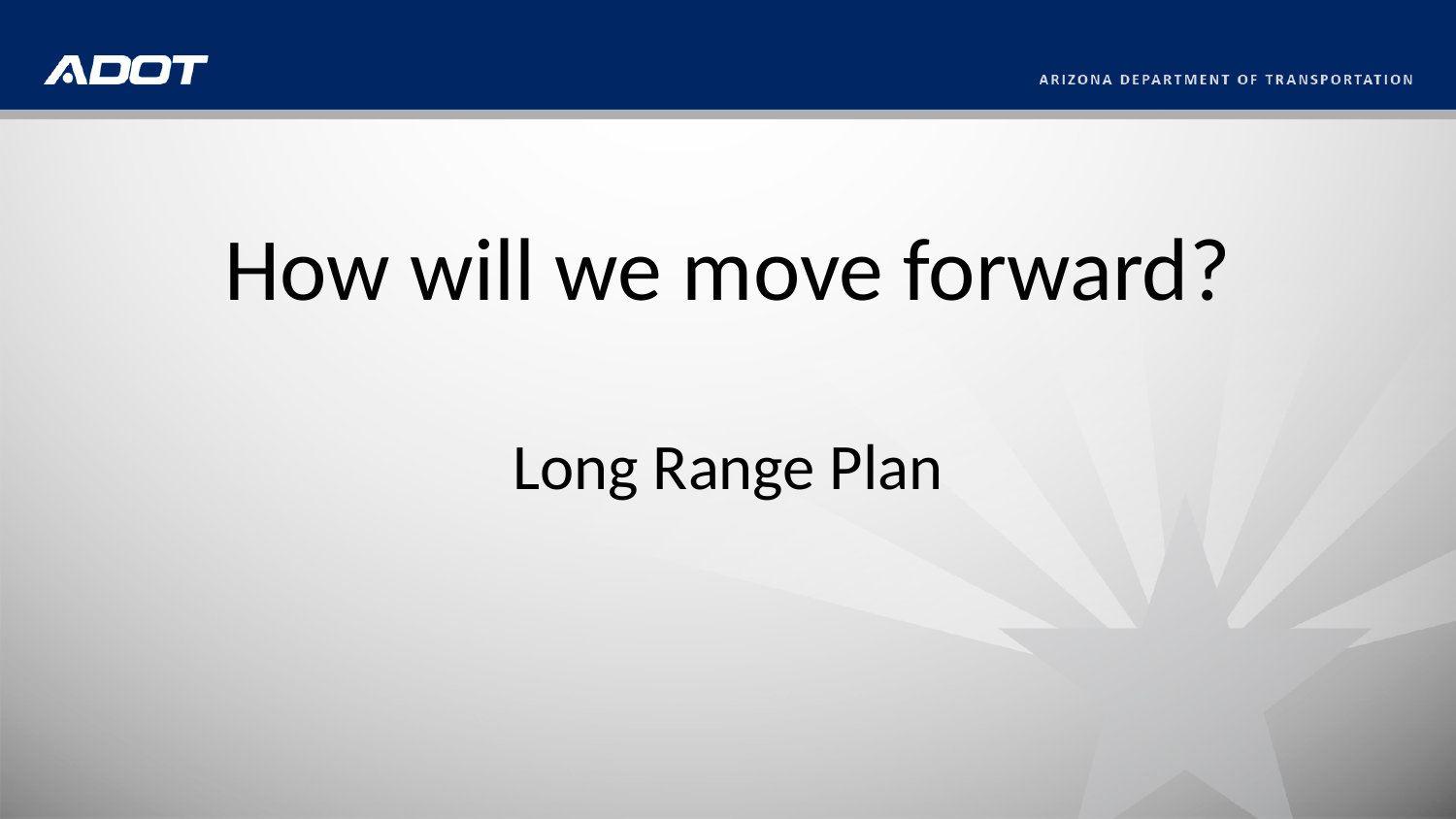

# How will we move forward? Long Range Plan